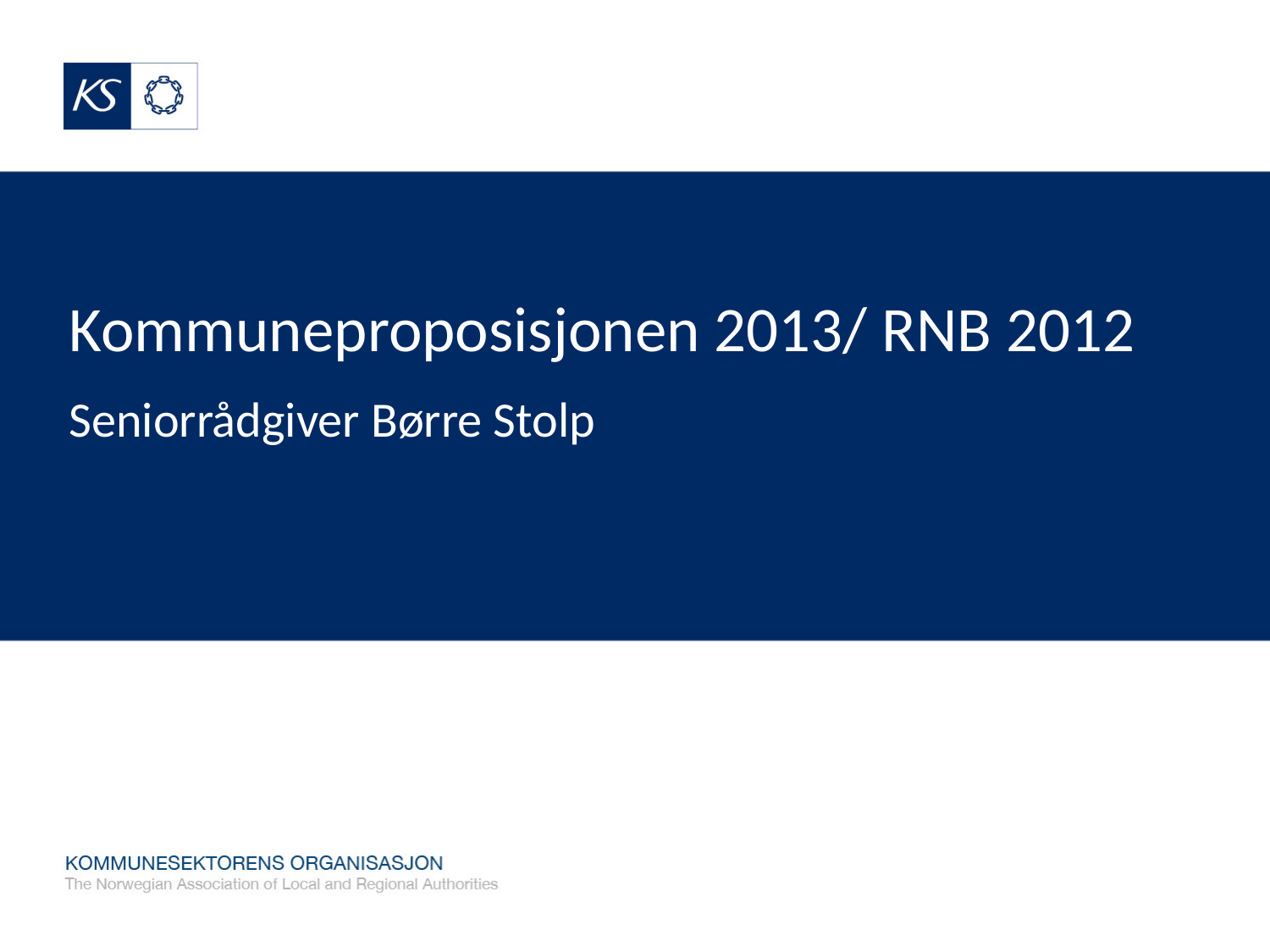

# Kommuneproposisjonen 2013/ RNB 2012
Seniorrådgiver Børre Stolp